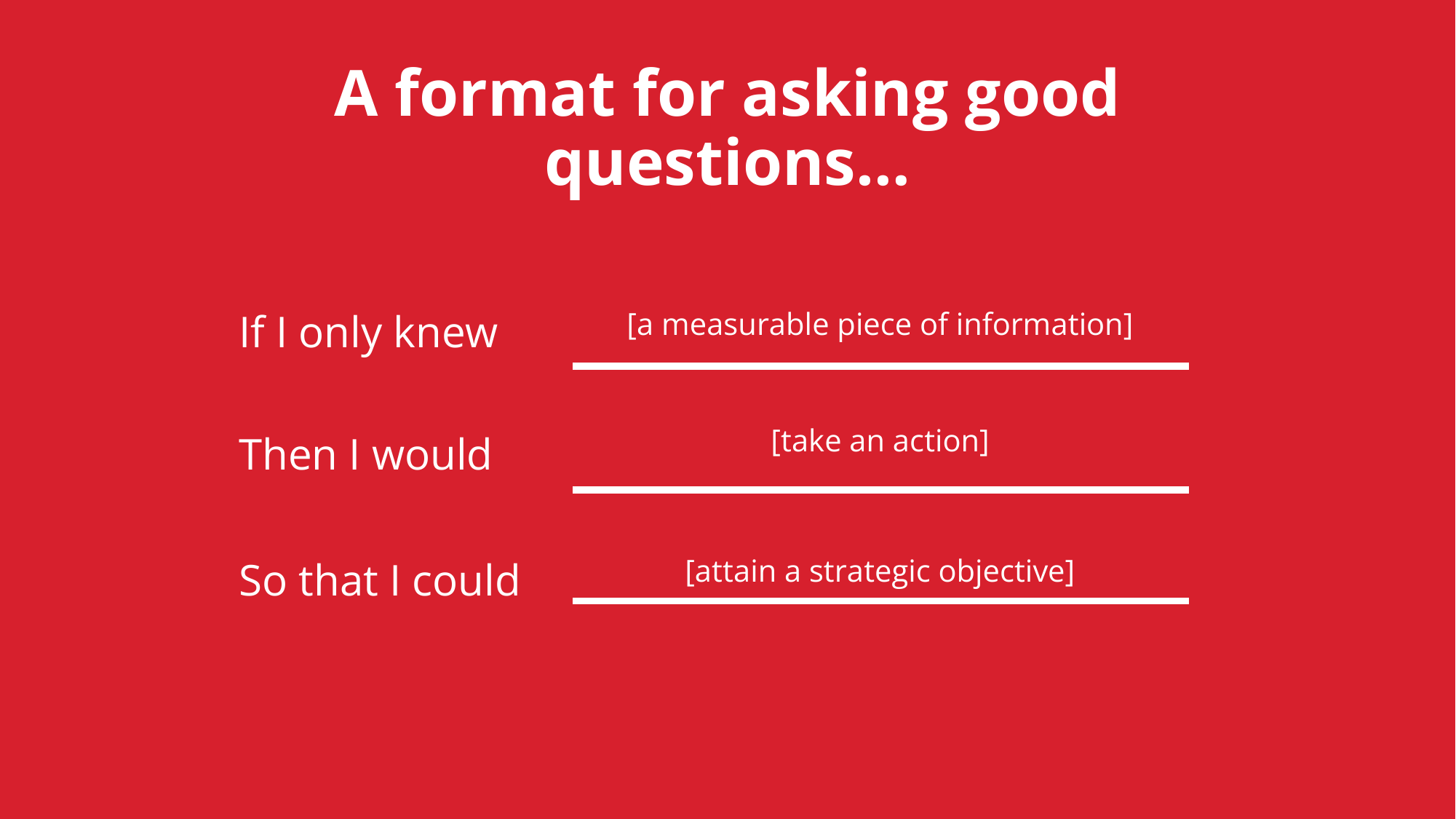

# A format for asking good questions…
[a measurable piece of information]
If I only knew

[take an action]
Then I would

[attain a strategic objective]
So that I could